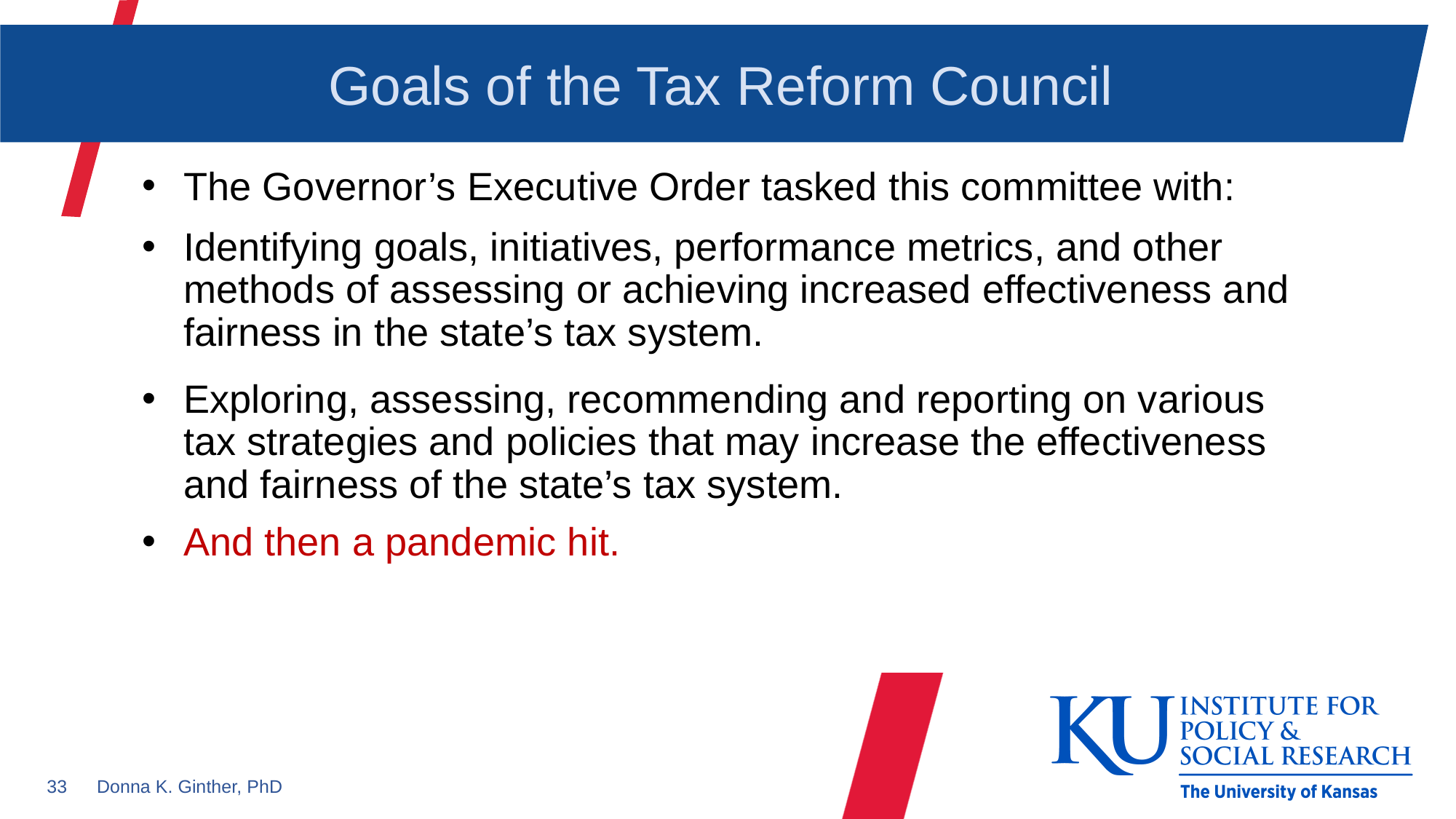

# Goals of the Tax Reform Council
The Governor’s Executive Order tasked this committee with:
Identifying goals, initiatives, performance metrics, and other methods of assessing or achieving increased effectiveness and fairness in the state’s tax system.
Exploring, assessing, recommending and reporting on various tax strategies and policies that may increase the effectiveness and fairness of the state’s tax system.
And then a pandemic hit.